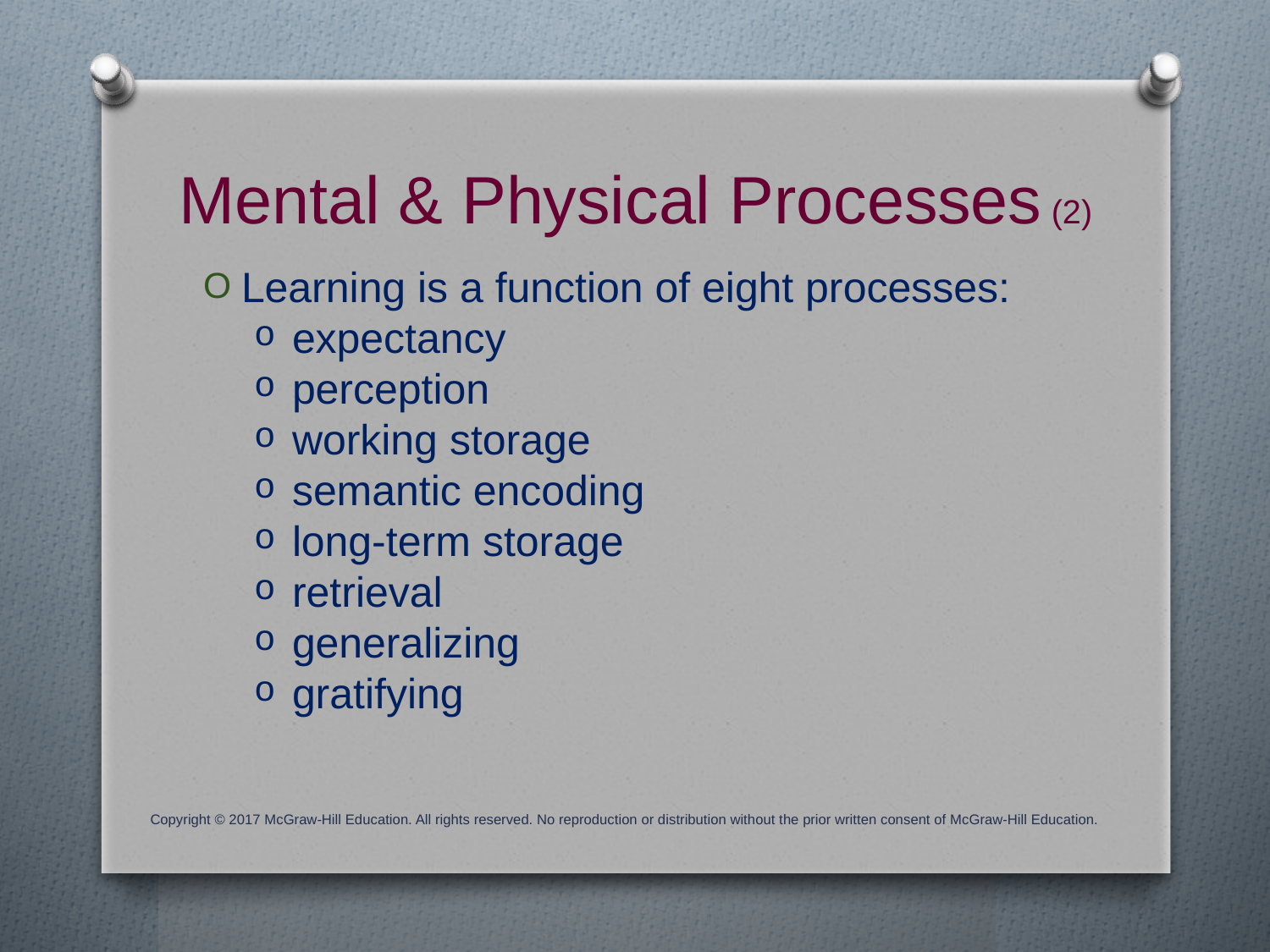

# Mental & Physical Processes (2)
Learning is a function of eight processes:
expectancy
perception
working storage
semantic encoding
long-term storage
retrieval
generalizing
gratifying

Copyright © 2017 McGraw-Hill Education. All rights reserved. No reproduction or distribution without the prior written consent of McGraw-Hill Education.